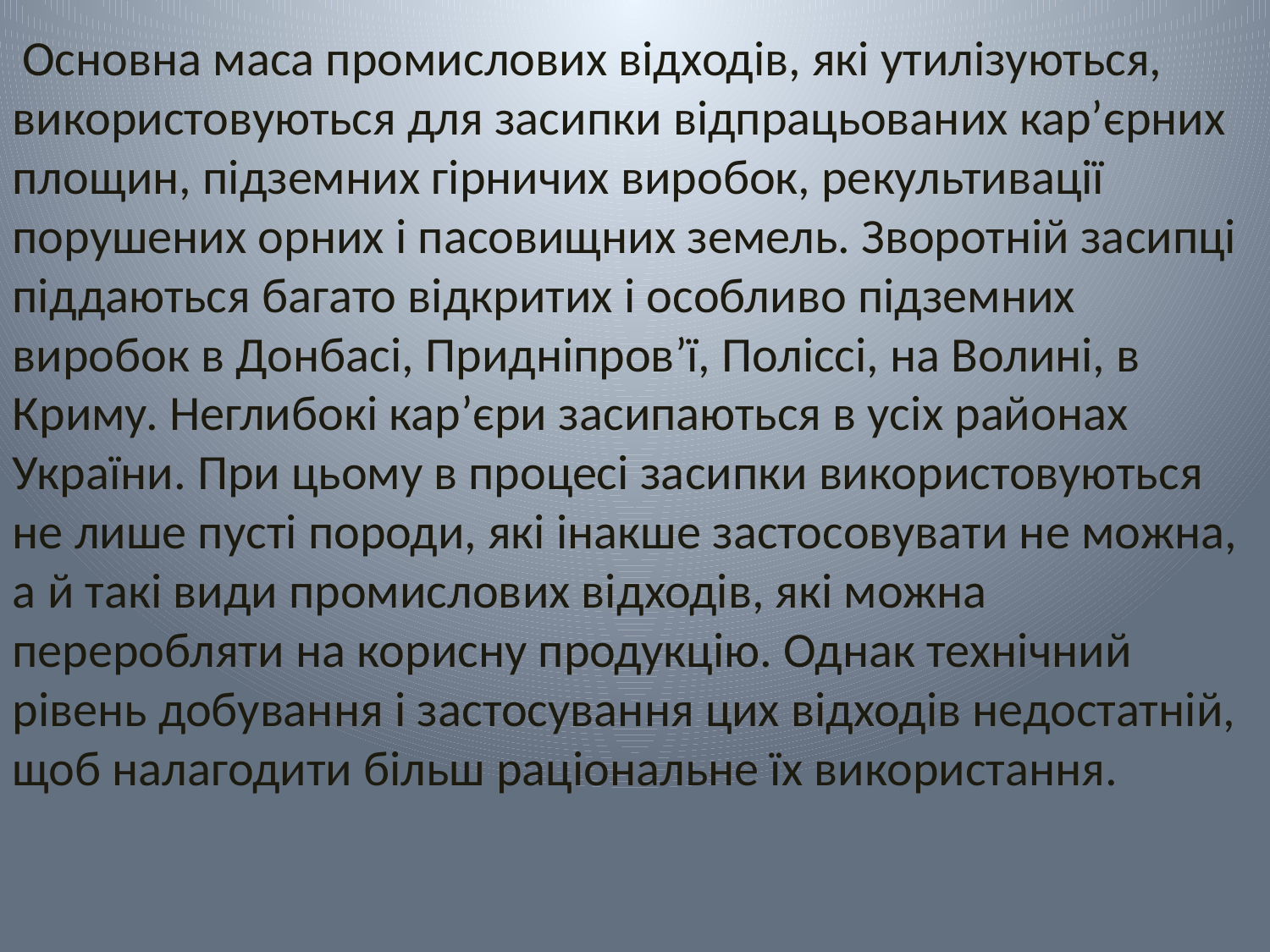

Основна маса промислових відходів, які утилізуються, використовуються для засипки відпрацьованих кар’єрних площин, підземних гірничих виробок, рекультивації порушених орних і пасовищних земель. Зворотній засипці піддаються багато відкритих і особливо підземних виробок в Донбасі, Придніпров’ї, Поліссі, на Волині, в Криму. Неглибокі кар’єри засипаються в усіх районах України. При цьому в процесі засипки використовуються не лише пусті породи, які інакше застосовувати не можна, а й такі види промислових відходів, які можна переробляти на корисну продукцію. Однак технічний рівень добування і застосування цих відходів недостатній, щоб налагодити більш раціональне їх використання.